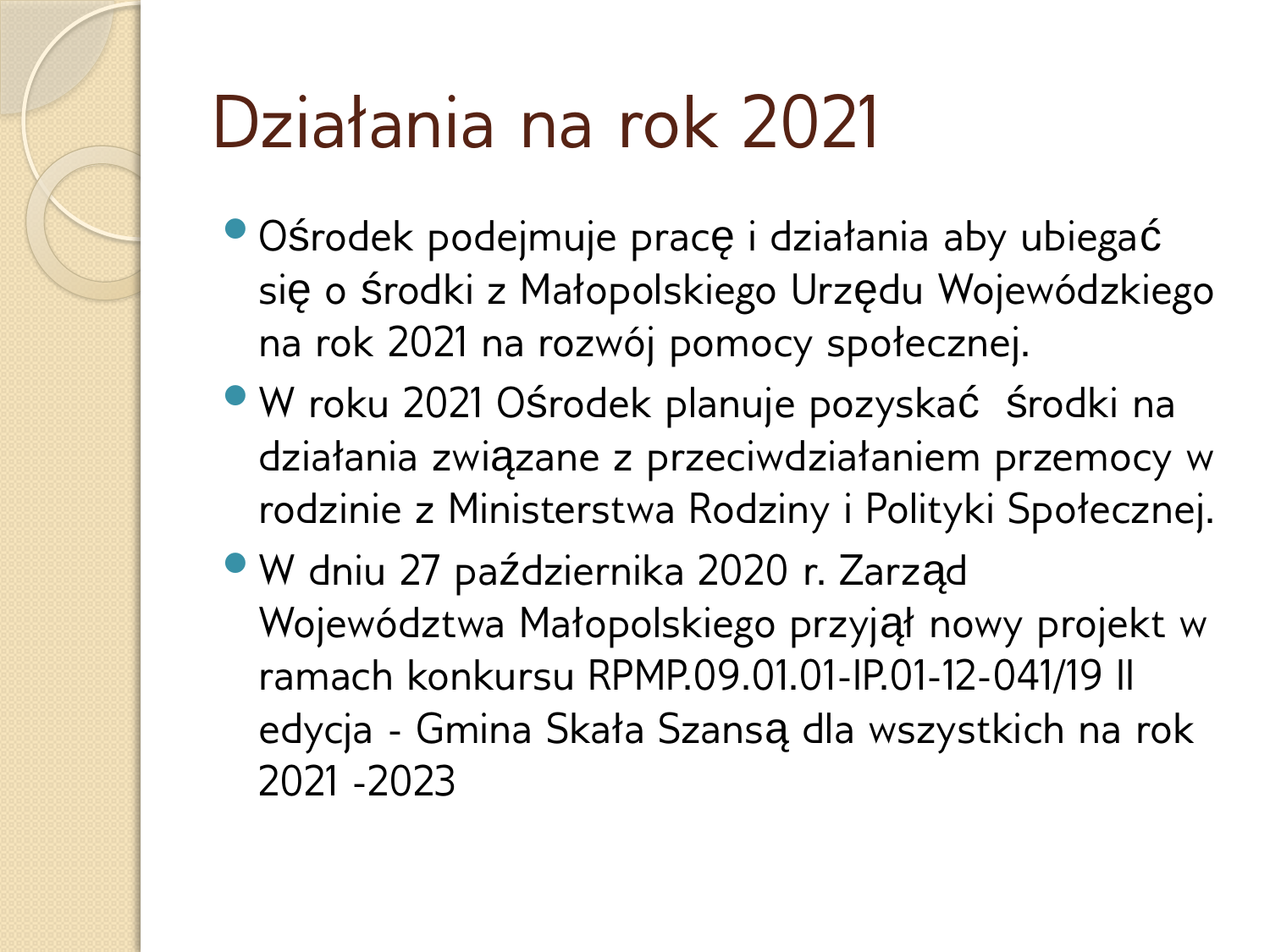

# Działania na rok 2021
Ośrodek podejmuje pracę i działania aby ubiegać się o środki z Małopolskiego Urzędu Wojewódzkiego na rok 2021 na rozwój pomocy społecznej.
W roku 2021 Ośrodek planuje pozyskać  środki na działania związane z przeciwdziałaniem przemocy w rodzinie z Ministerstwa Rodziny i Polityki Społecznej.
W dniu 27 października 2020 r. Zarząd Województwa Małopolskiego przyjął nowy projekt w ramach konkursu RPMP.09.01.01-IP.01-12-041/19 II edycja - Gmina Skała Szansą dla wszystkich na rok 2021 -2023